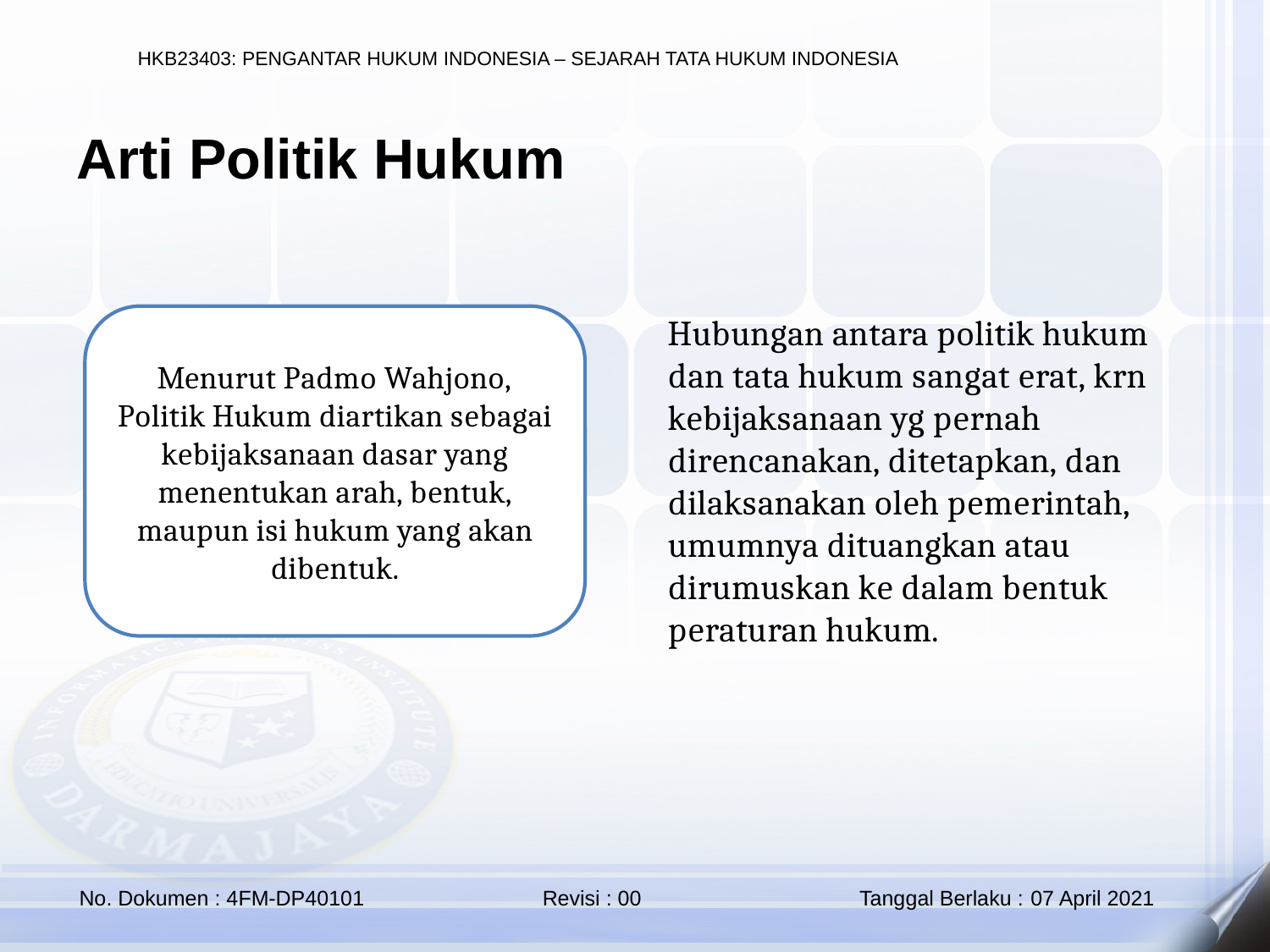

Arti Politik Hukum
Hubungan antara politik hukum dan tata hukum sangat erat, krn kebijaksanaan yg pernah direncanakan, ditetapkan, dan dilaksanakan oleh pemerintah, umumnya dituangkan atau dirumuskan ke dalam bentuk peraturan hukum.
Menurut Padmo Wahjono, Politik Hukum diartikan sebagai kebijaksanaan dasar yang menentukan arah, bentuk, maupun isi hukum yang akan dibentuk.